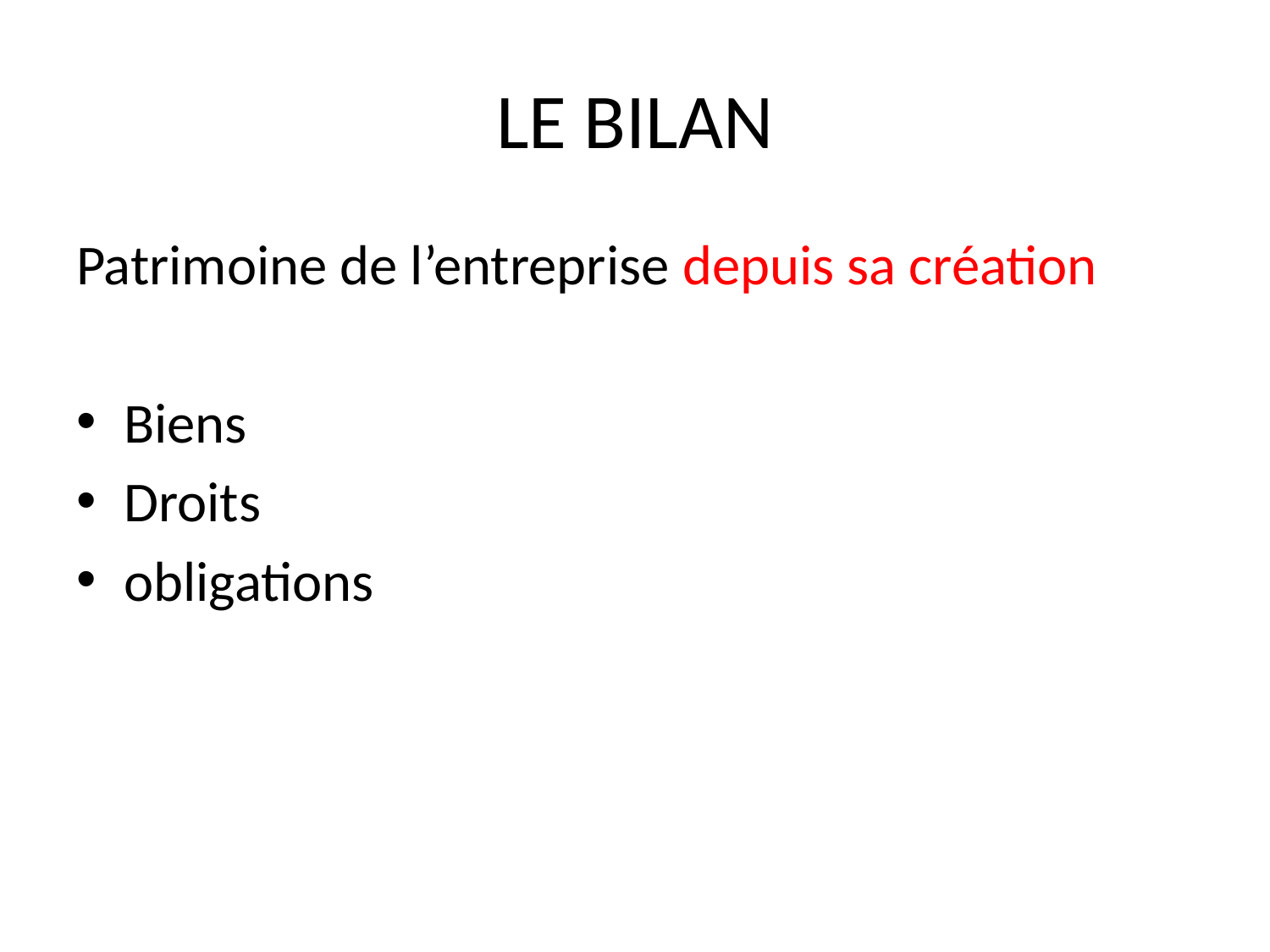

# LE BILAN
Patrimoine de l’entreprise depuis sa création

Biens
Droits
obligations